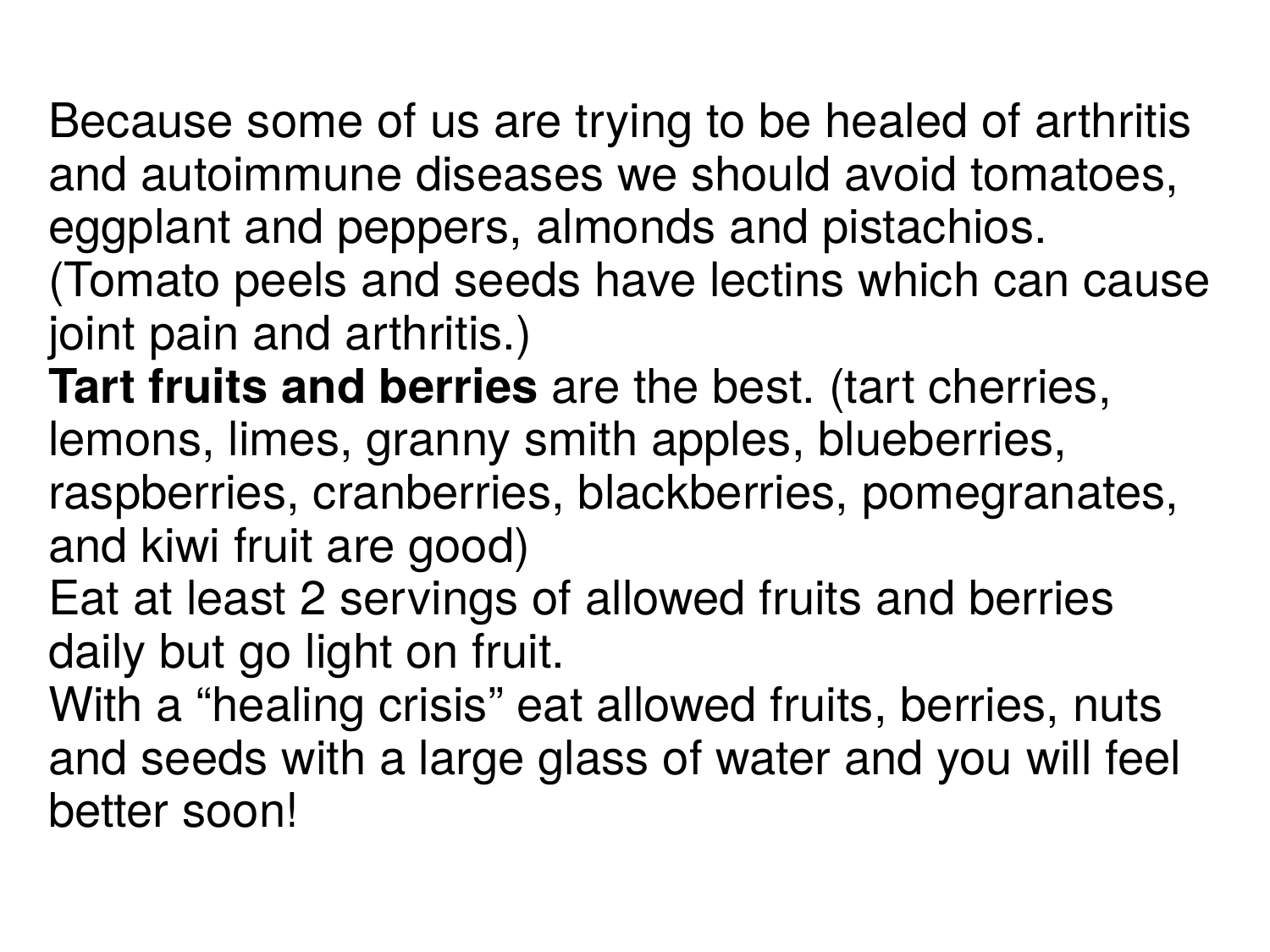

Because some of us are trying to be healed of arthritis and autoimmune diseases we should avoid tomatoes, eggplant and peppers, almonds and pistachios.
(Tomato peels and seeds have lectins which can cause joint pain and arthritis.)
Tart fruits and berries are the best. (tart cherries, lemons, limes, granny smith apples, blueberries, raspberries, cranberries, blackberries, pomegranates, and kiwi fruit are good)
Eat at least 2 servings of allowed fruits and berries daily but go light on fruit.
With a “healing crisis” eat allowed fruits, berries, nuts and seeds with a large glass of water and you will feel better soon!